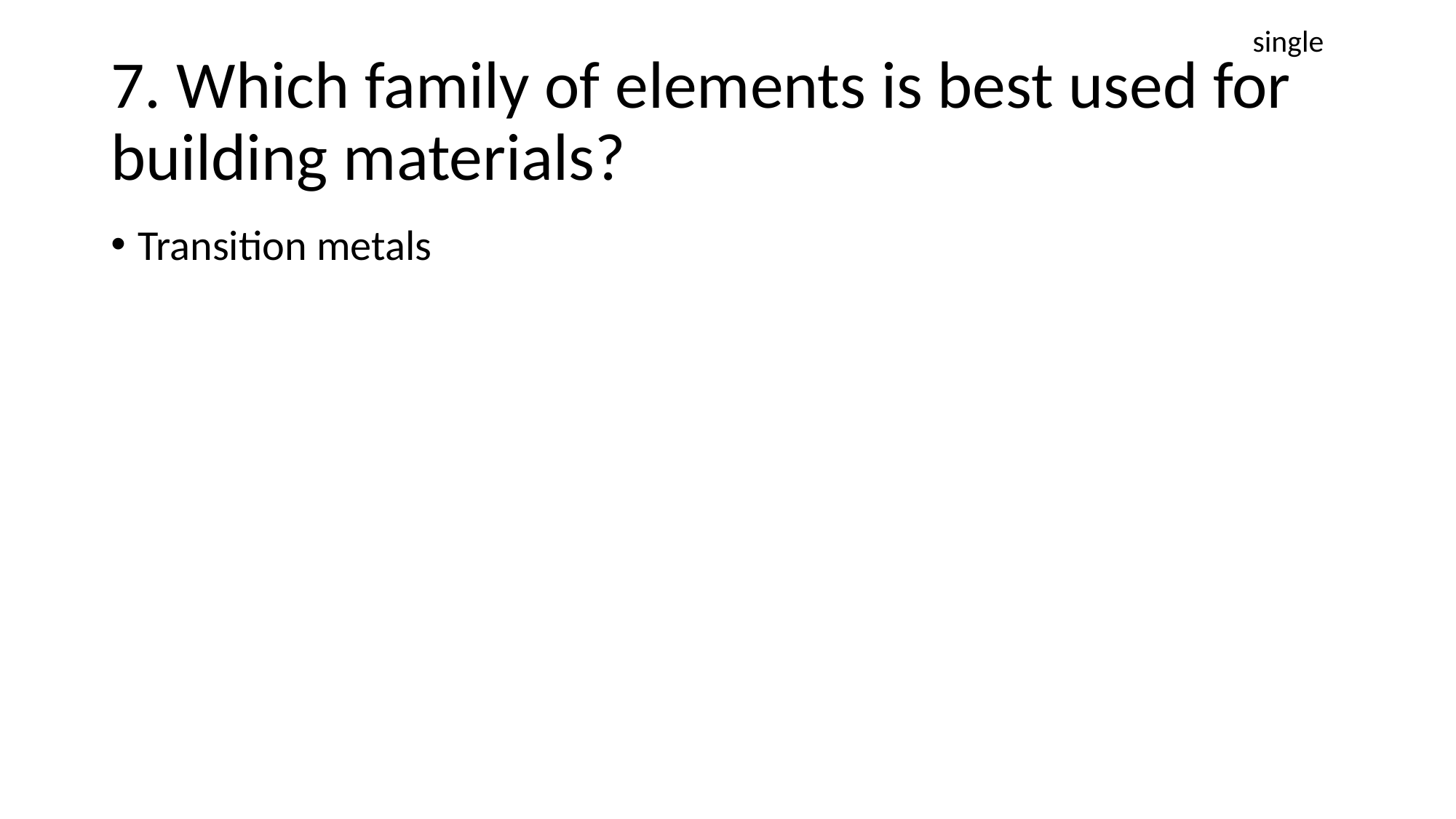

single
# 7. Which family of elements is best used for building materials?
Transition metals